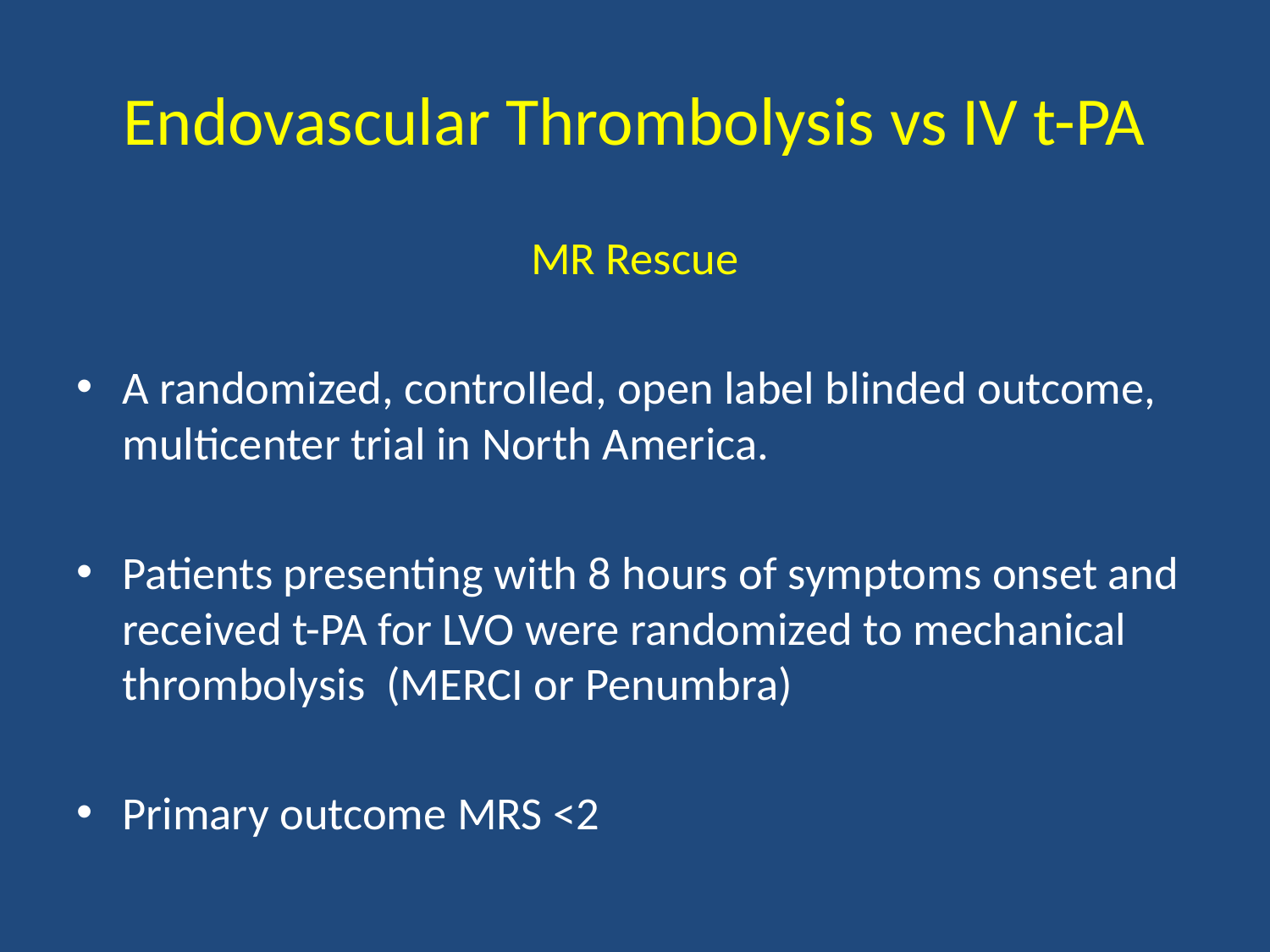

# Endovascular Thrombolysis vs IV t-PA
MR Rescue

A randomized, controlled, open label blinded outcome, multicenter trial in North America.

Patients presenting with 8 hours of symptoms onset and received t-PA for LVO were randomized to mechanical thrombolysis  (MERCI or Penumbra)

Primary outcome MRS <2